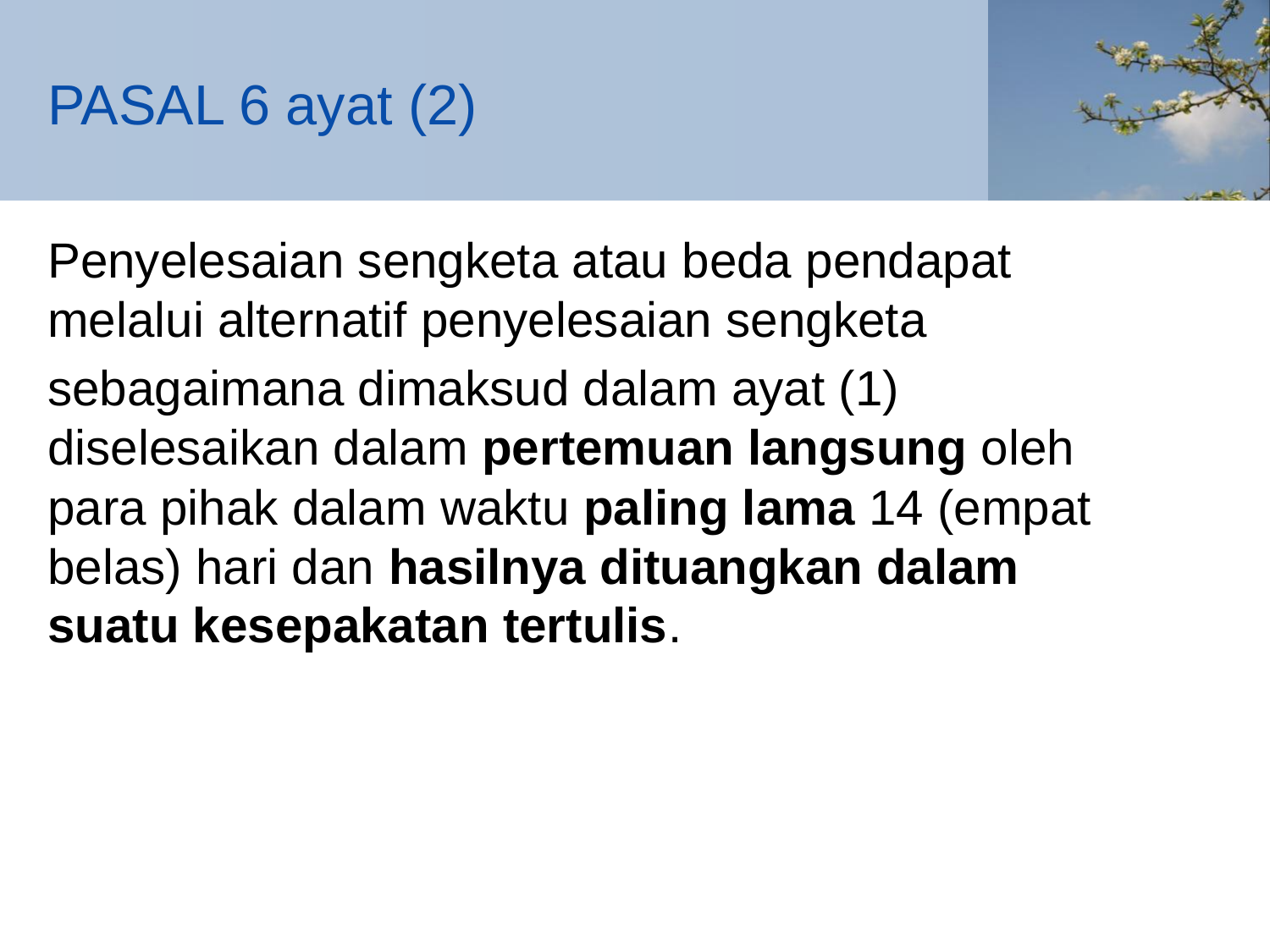

# PASAL 6 ayat (2)

Penyelesaian sengketa atau beda pendapat melalui alternatif penyelesaian sengketa
sebagaimana dimaksud dalam ayat (1) diselesaikan dalam pertemuan langsung oleh para pihak dalam waktu paling lama 14 (empat belas) hari dan hasilnya dituangkan dalam suatu kesepakatan tertulis.